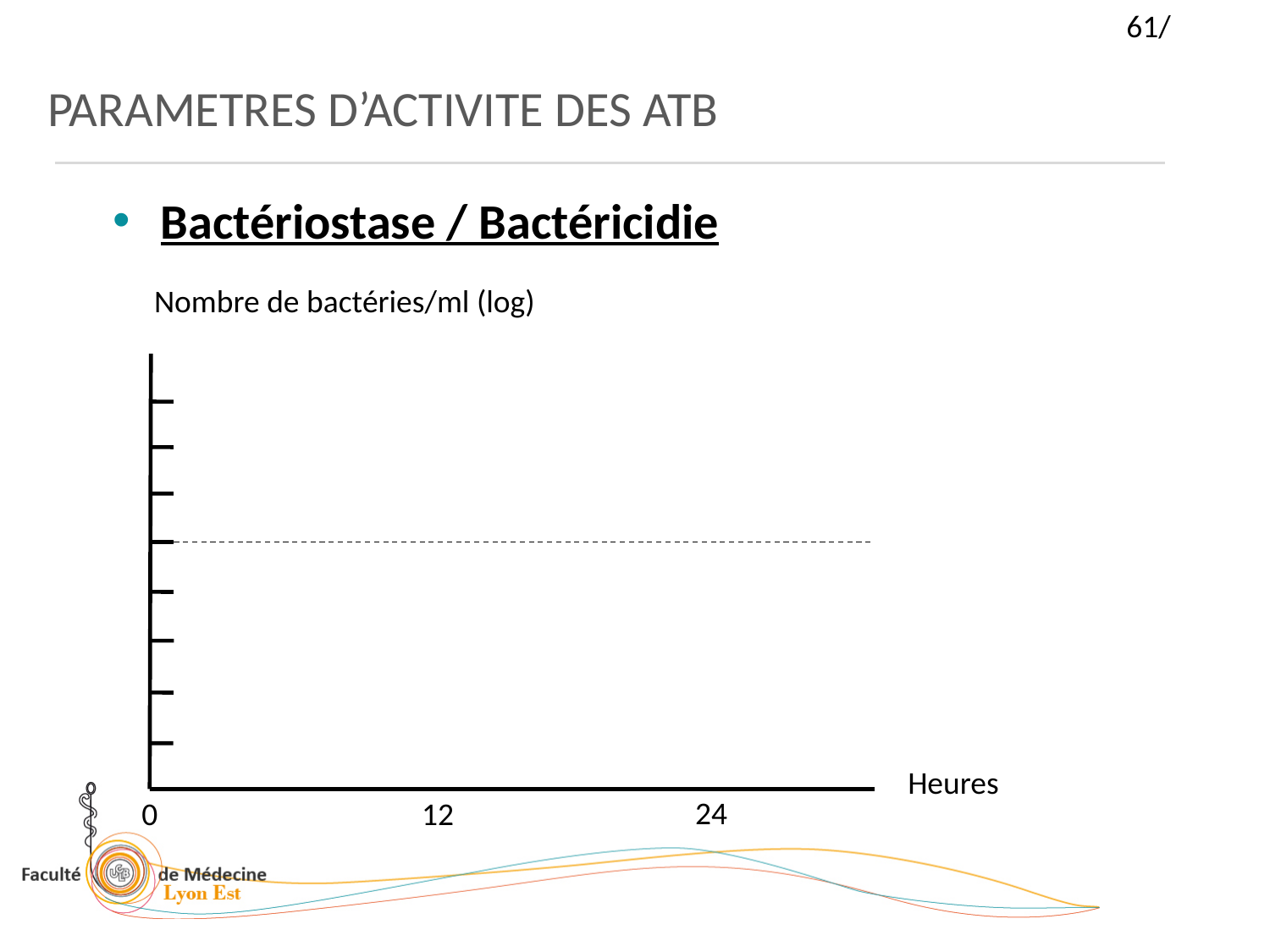

PARAMETRES D’ACTIVITE DES ATB
Bactériostase / Bactéricidie
Nombre de bactéries/ml (log)

Heures
24
0
12